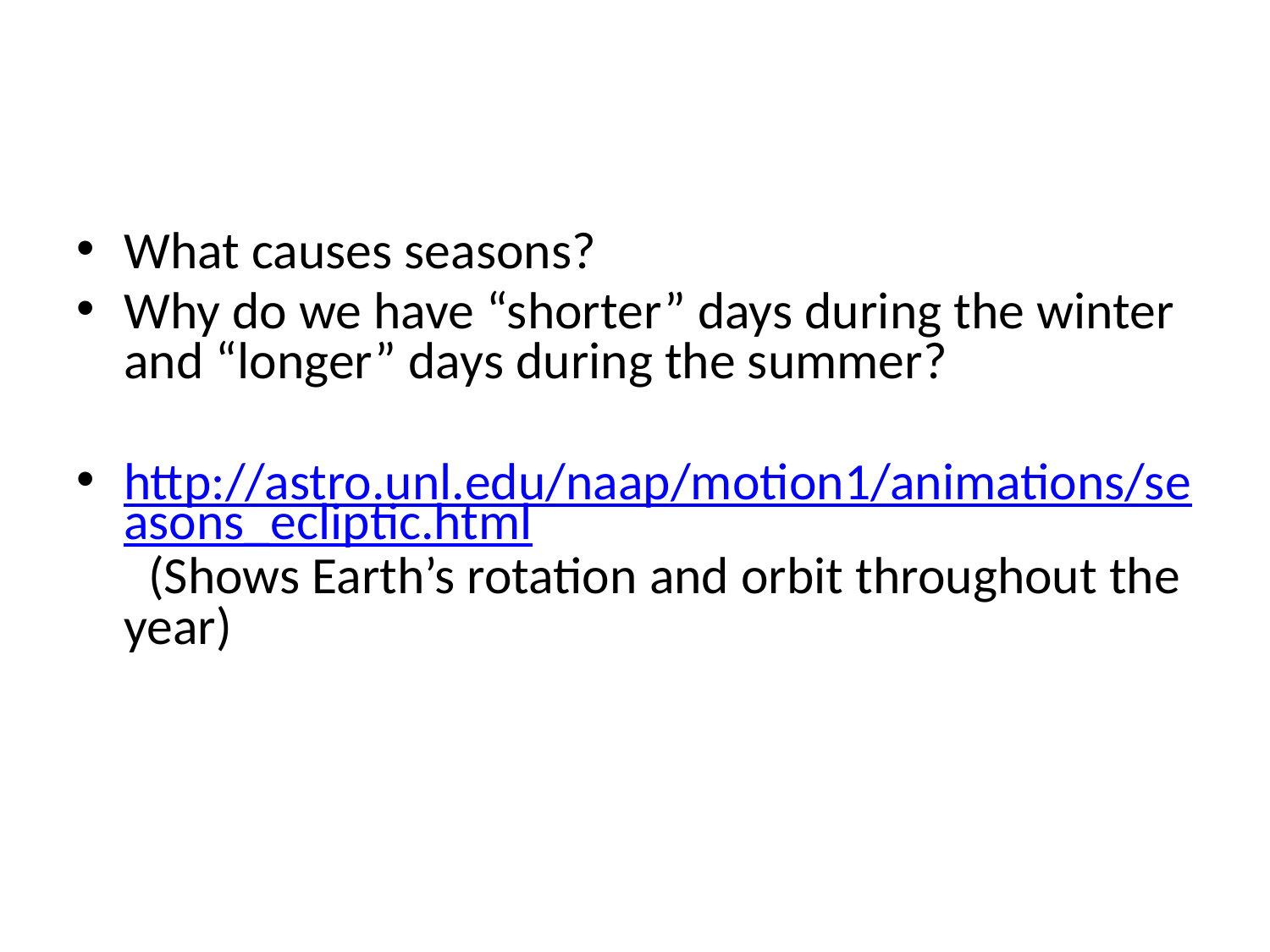

#
What causes seasons?
Why do we have “shorter” days during the winter and “longer” days during the summer?

http://astro.unl.edu/naap/motion1/animations/seasons_ecliptic.html  (Shows Earth’s rotation and orbit throughout the year)